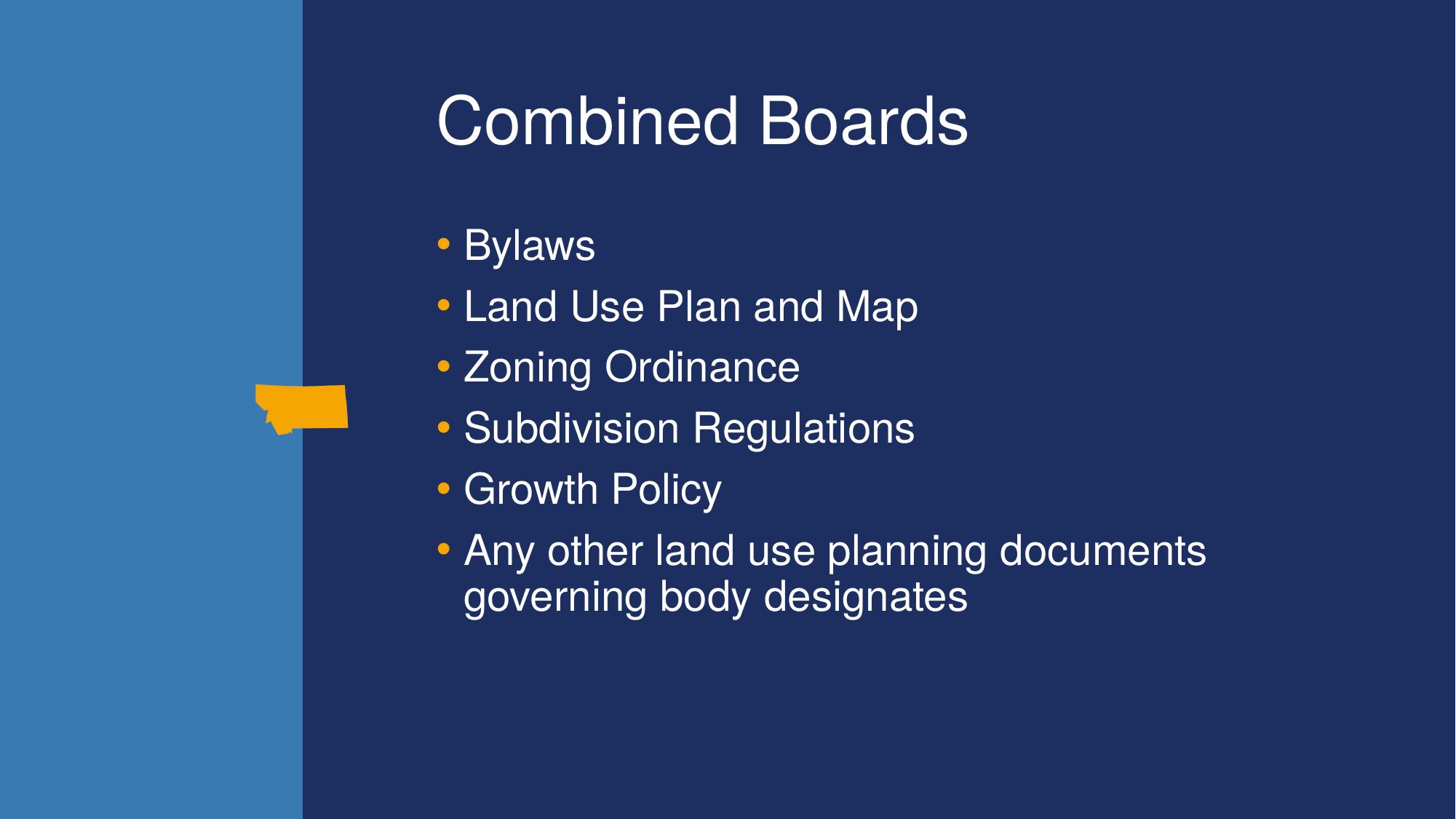

# Combined Boards
Bylaws
Land Use Plan and Map
Zoning Ordinance
Subdivision Regulations
Growth Policy
Any other land use planning documents governing body designates